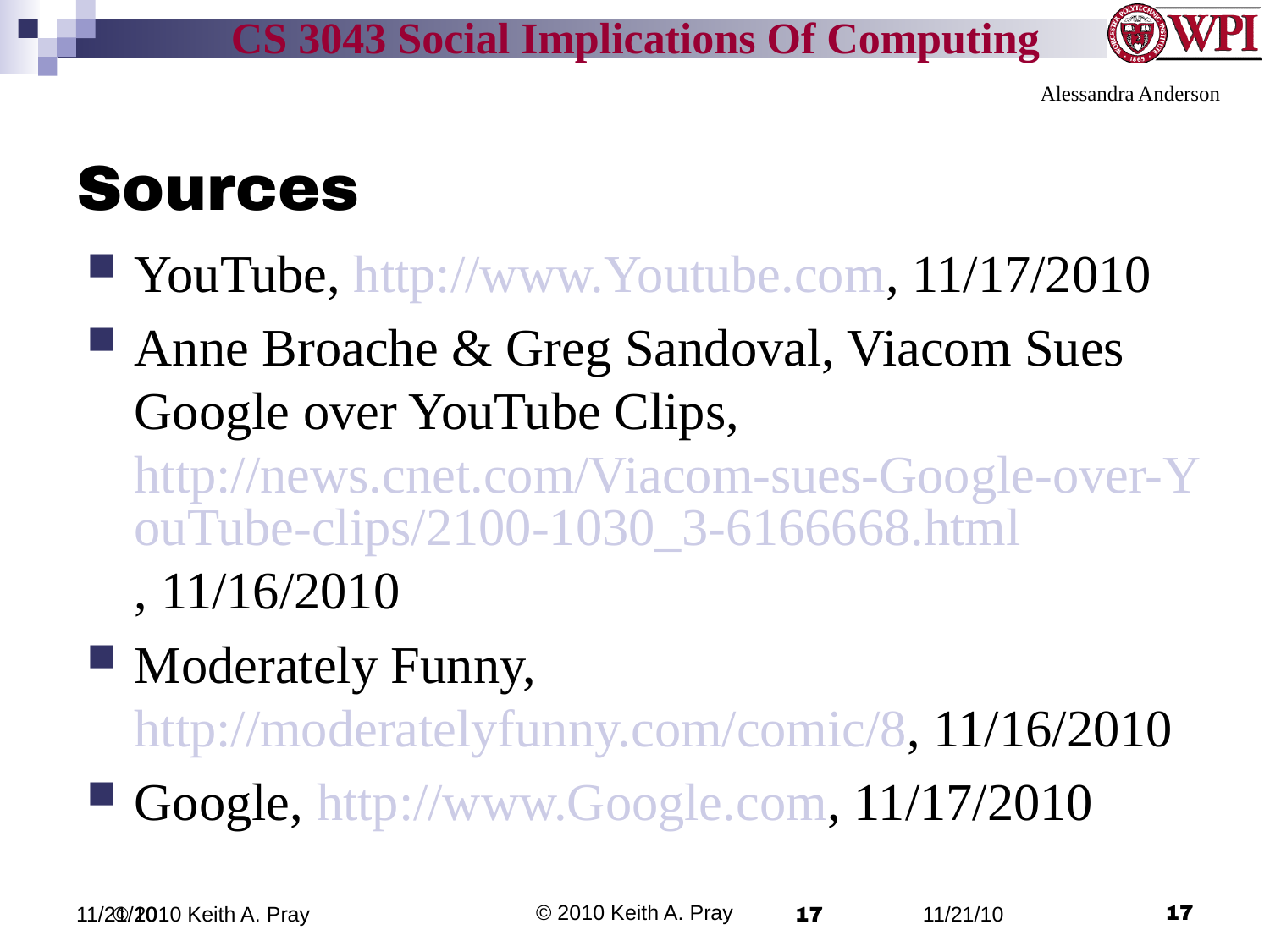

Alessandra Anderson
# Sources
YouTube, http://www.Youtube.com, 11/17/2010
Anne Broache & Greg Sandoval, Viacom Sues Google over YouTube Clips, http://news.cnet.com/Viacom-sues-Google-over-YouTube-clips/2100-1030_3-6166668.html, 11/16/2010
Moderately Funny, http://moderatelyfunny.com/comic/8, 11/16/2010
Google, http://www.Google.com, 11/17/2010
11/21/10
© 2010 Keith A. Pray
17
© 2010 Keith A. Pray
17
11/21/10